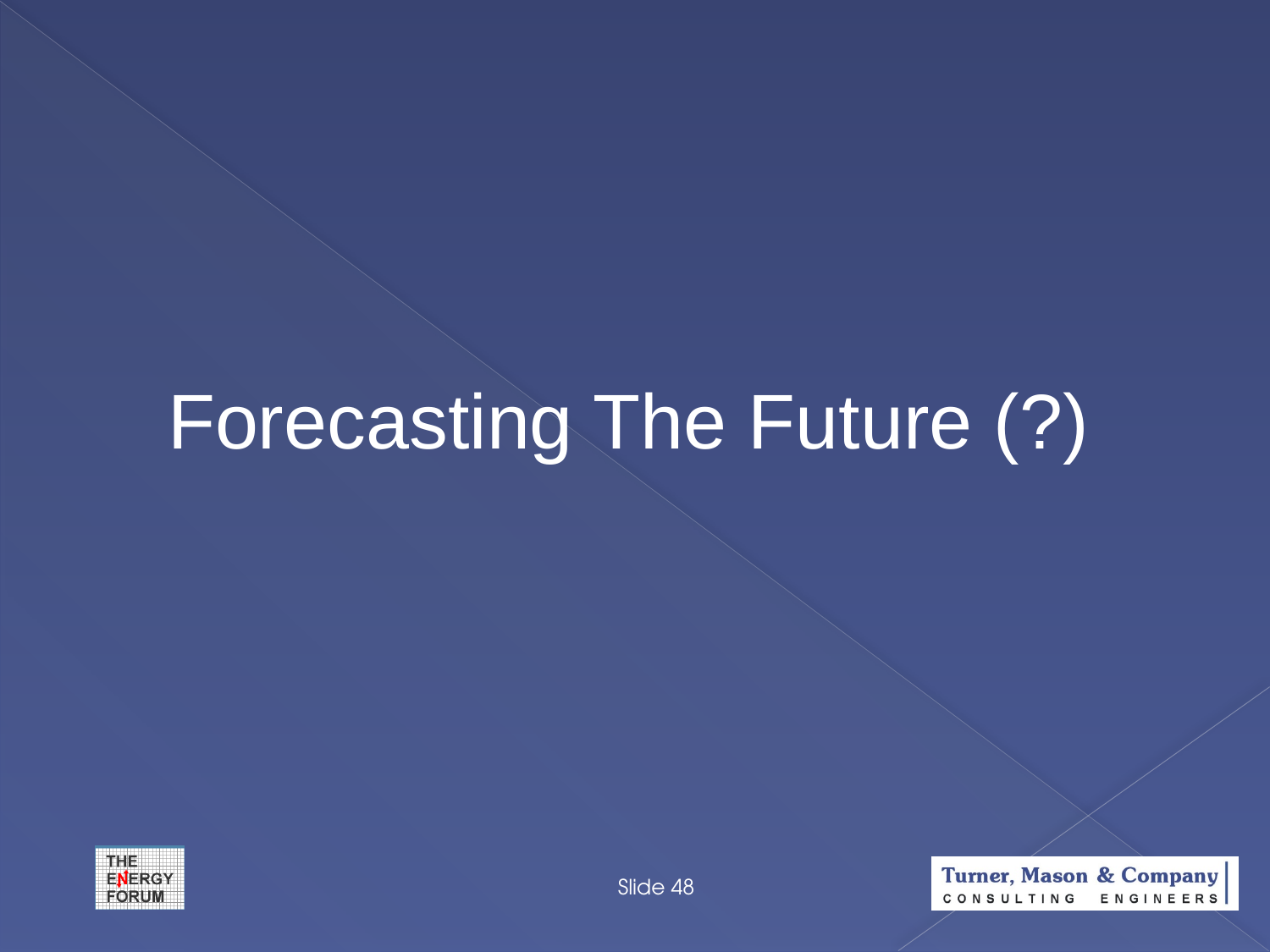

#

Forecasting The Future (?)
Slide 48